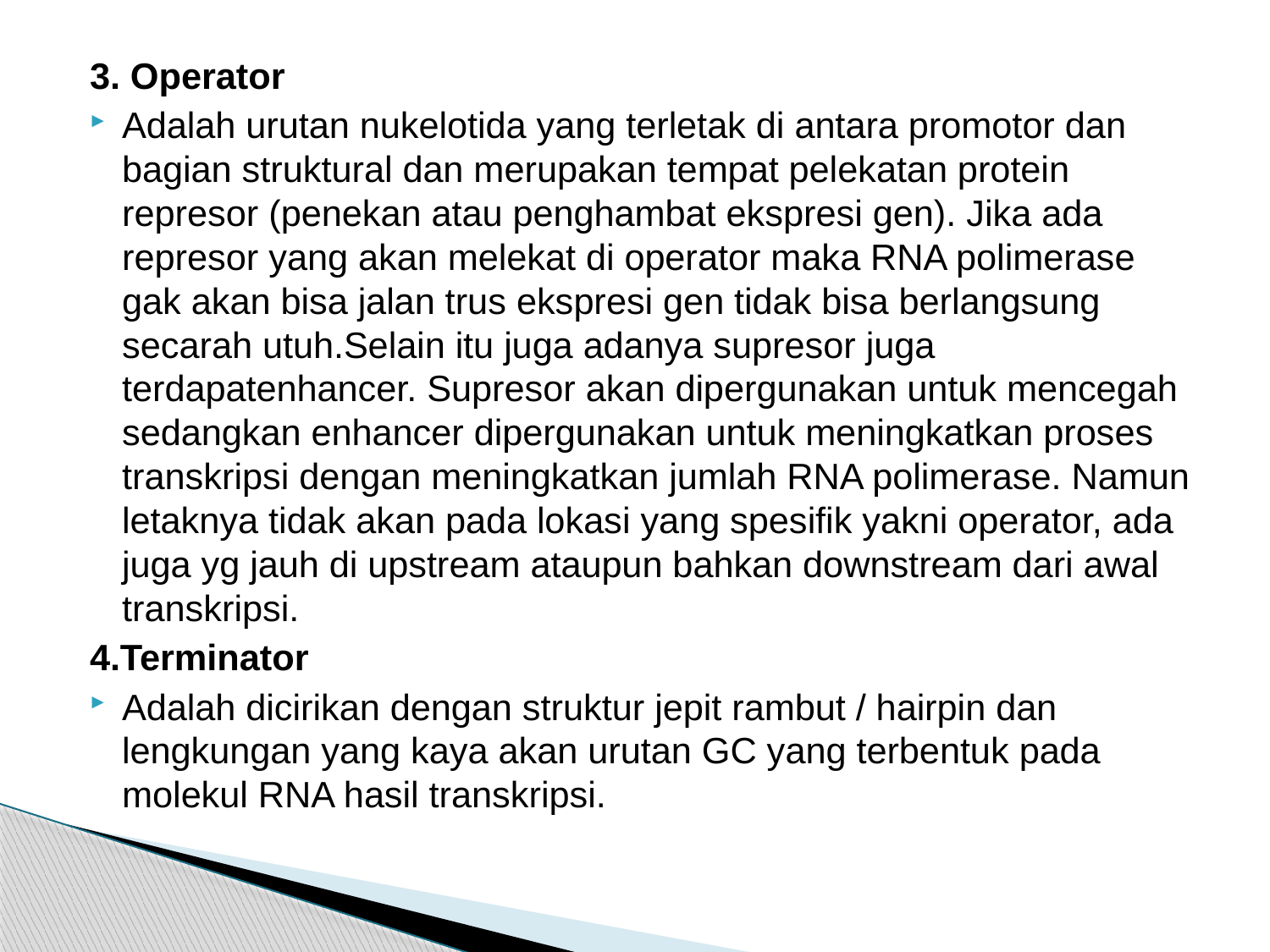

3. Operator
Adalah urutan nukelotida yang terletak di antara promotor dan bagian struktural dan merupakan tempat pelekatan protein represor (penekan atau penghambat ekspresi gen). Jika ada represor yang akan melekat di operator maka RNA polimerase gak akan bisa jalan trus ekspresi gen tidak bisa berlangsung secarah utuh.Selain itu juga adanya supresor juga terdapatenhancer. Supresor akan dipergunakan untuk mencegah sedangkan enhancer dipergunakan untuk meningkatkan proses transkripsi dengan meningkatkan jumlah RNA polimerase. Namun letaknya tidak akan pada lokasi yang spesifik yakni operator, ada juga yg jauh di upstream ataupun bahkan downstream dari awal transkripsi.
4.Terminator
Adalah dicirikan dengan struktur jepit rambut / hairpin dan lengkungan yang kaya akan urutan GC yang terbentuk pada molekul RNA hasil transkripsi.